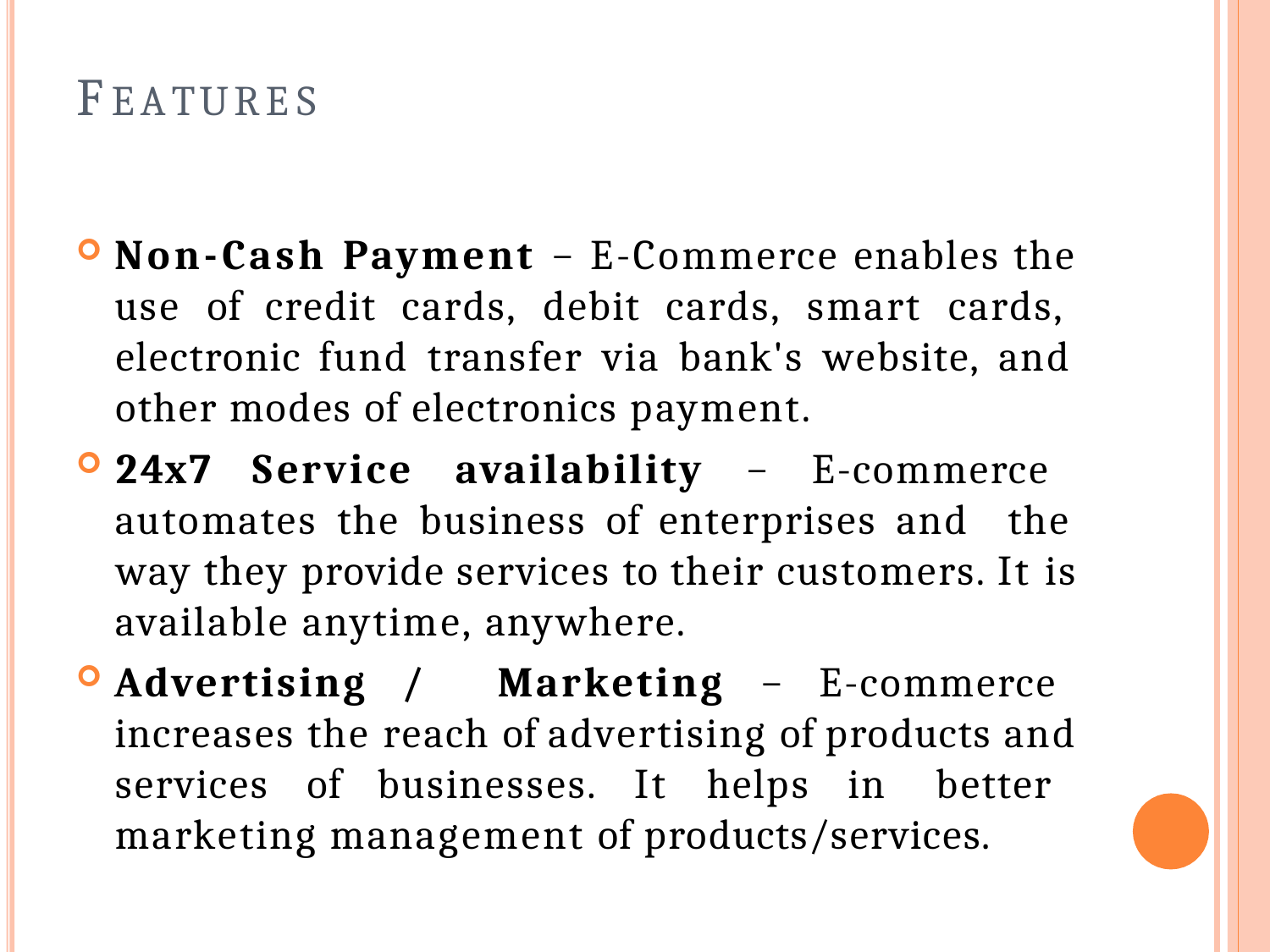

# FEATURES
Non-Cash Payment − E-Commerce enables the  use of credit cards, debit cards, smart cards,  electronic fund transfer via bank's website, and  other modes of electronics payment.
24x7 Service availability − E-commerce  automates the business of enterprises and  the  way they provide services to their customers. It is  available anytime, anywhere.
Advertising / Marketing − E-commerce  increases the reach of advertising of products and  services of businesses. It helps in better  marketing management of products/services.